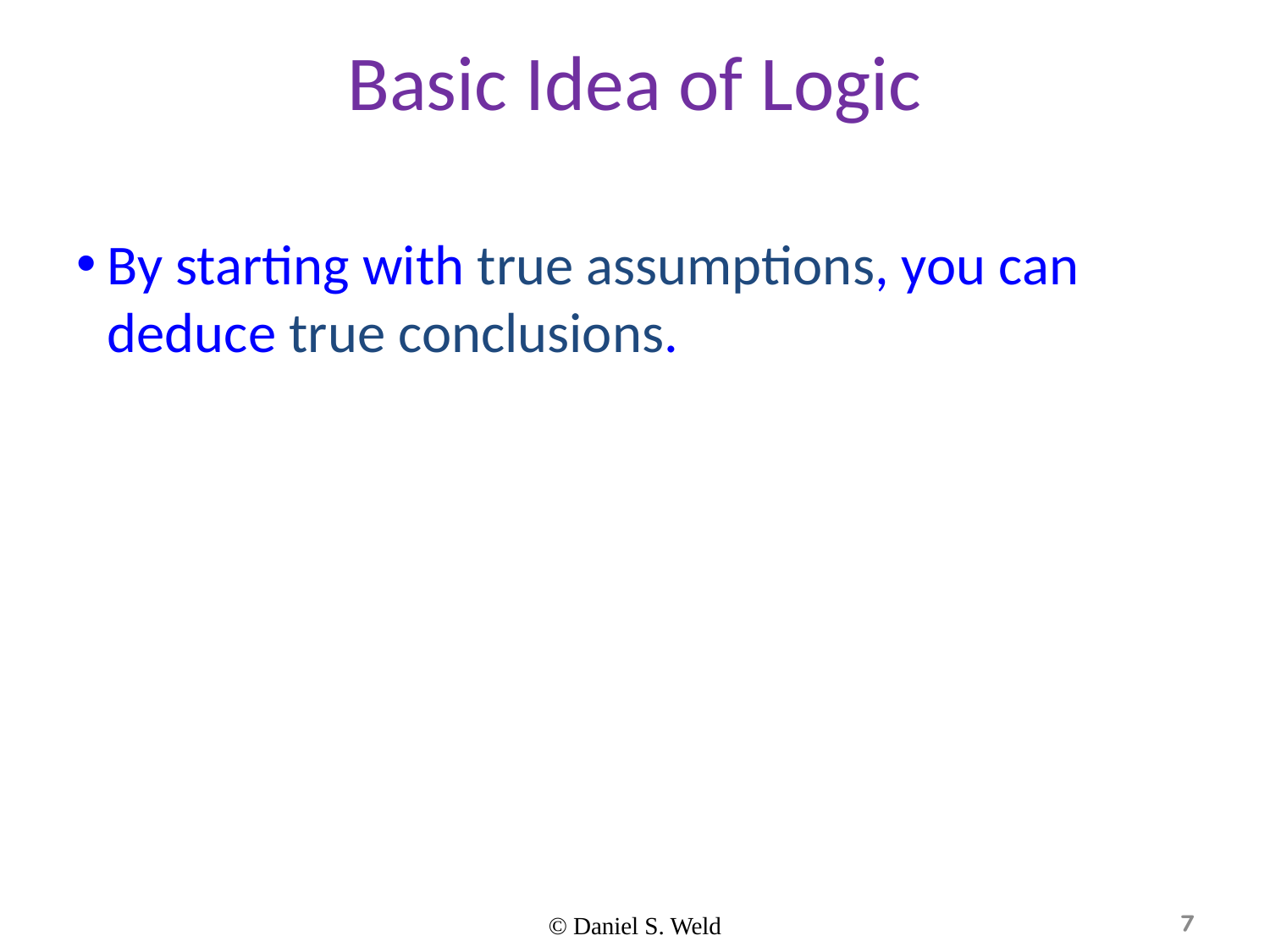

# Basic Idea of Logic
By starting with true assumptions, you can deduce true conclusions.
© Daniel S. Weld
7